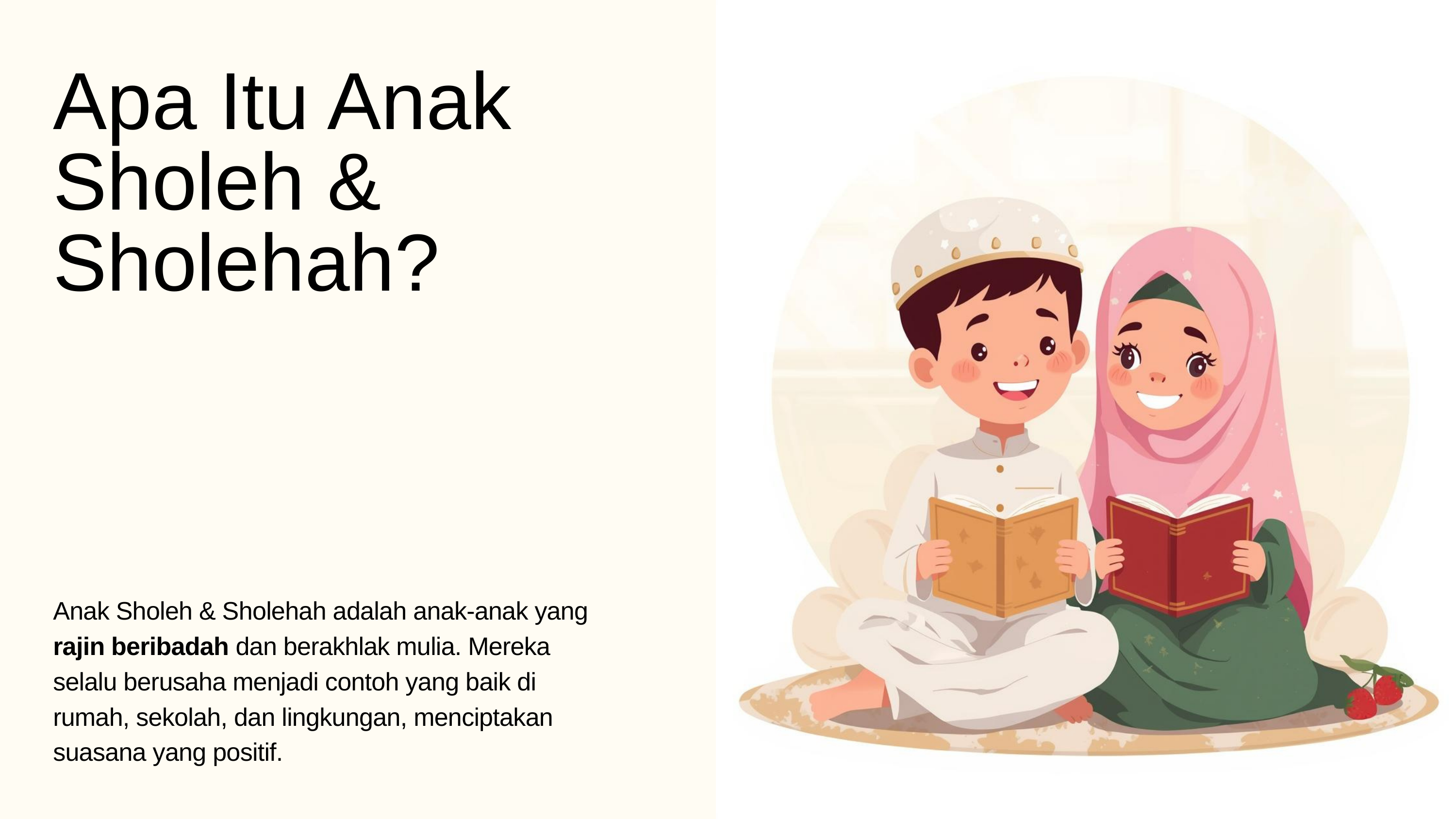

Apa Itu Anak Sholeh & Sholehah?
Anak Sholeh & Sholehah adalah anak-anak yang rajin beribadah dan berakhlak mulia. Mereka selalu berusaha menjadi contoh yang baik di rumah, sekolah, dan lingkungan, menciptakan suasana yang positif.